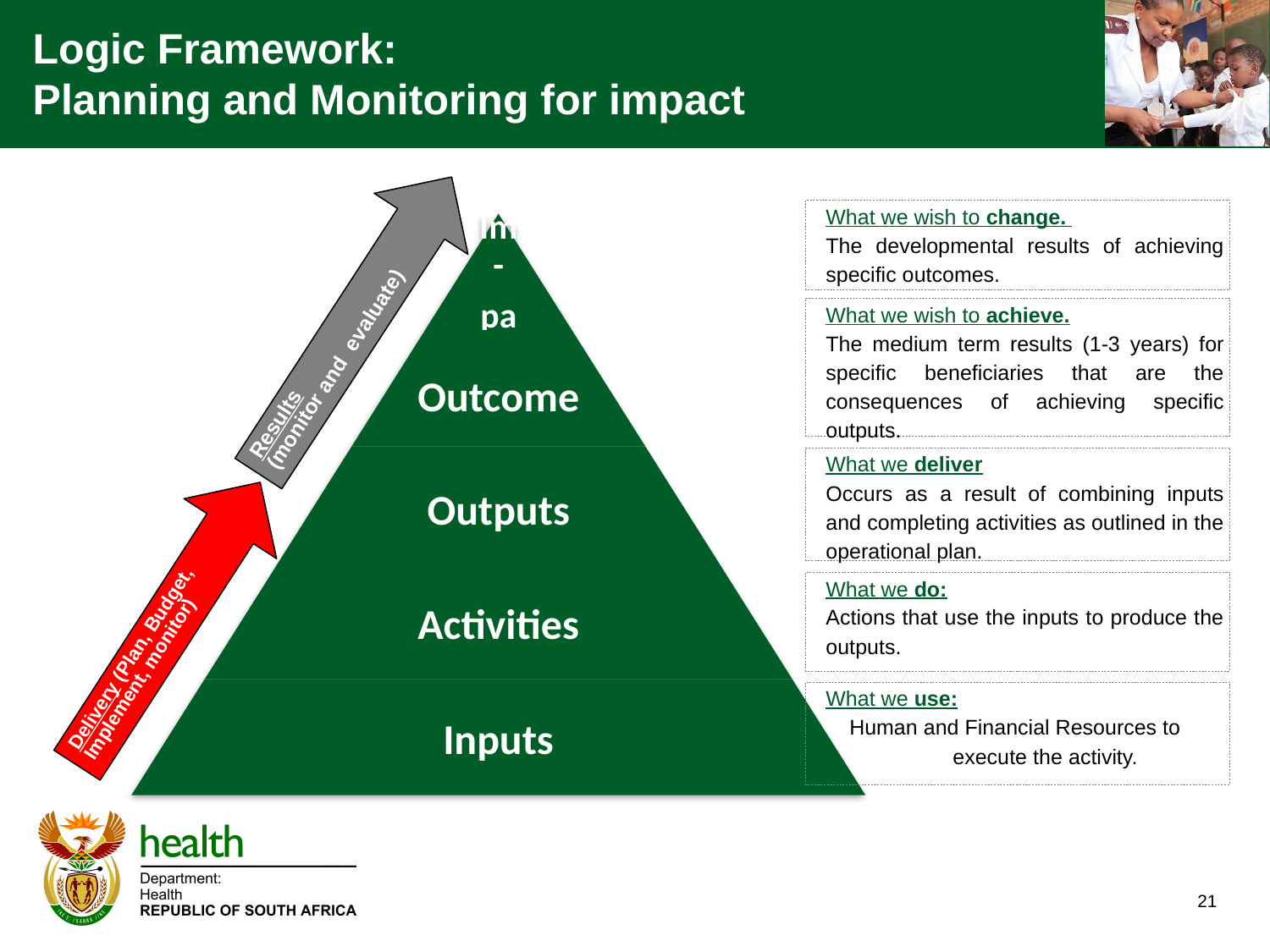

# Logic Framework: Planning and Monitoring for impact
What we wish to change.
The developmental results of achieving specific outcomes.
Im-
pact
Outcome
Outputs
Activities
Inputs
Results
(monitor and  evaluate)
What we wish to achieve.
The medium term results (1-3 years) for specific beneficiaries that are the consequences of achieving specific outputs.
What we deliver
Occurs as a result of combining inputs and completing activities as outlined in the operational plan.
Delivery (Plan, Budget, Implement, monitor)
What we do:
Actions that use the inputs to produce the outputs.
What we use:
    Human and Financial Resources to     	execute the activity.
21